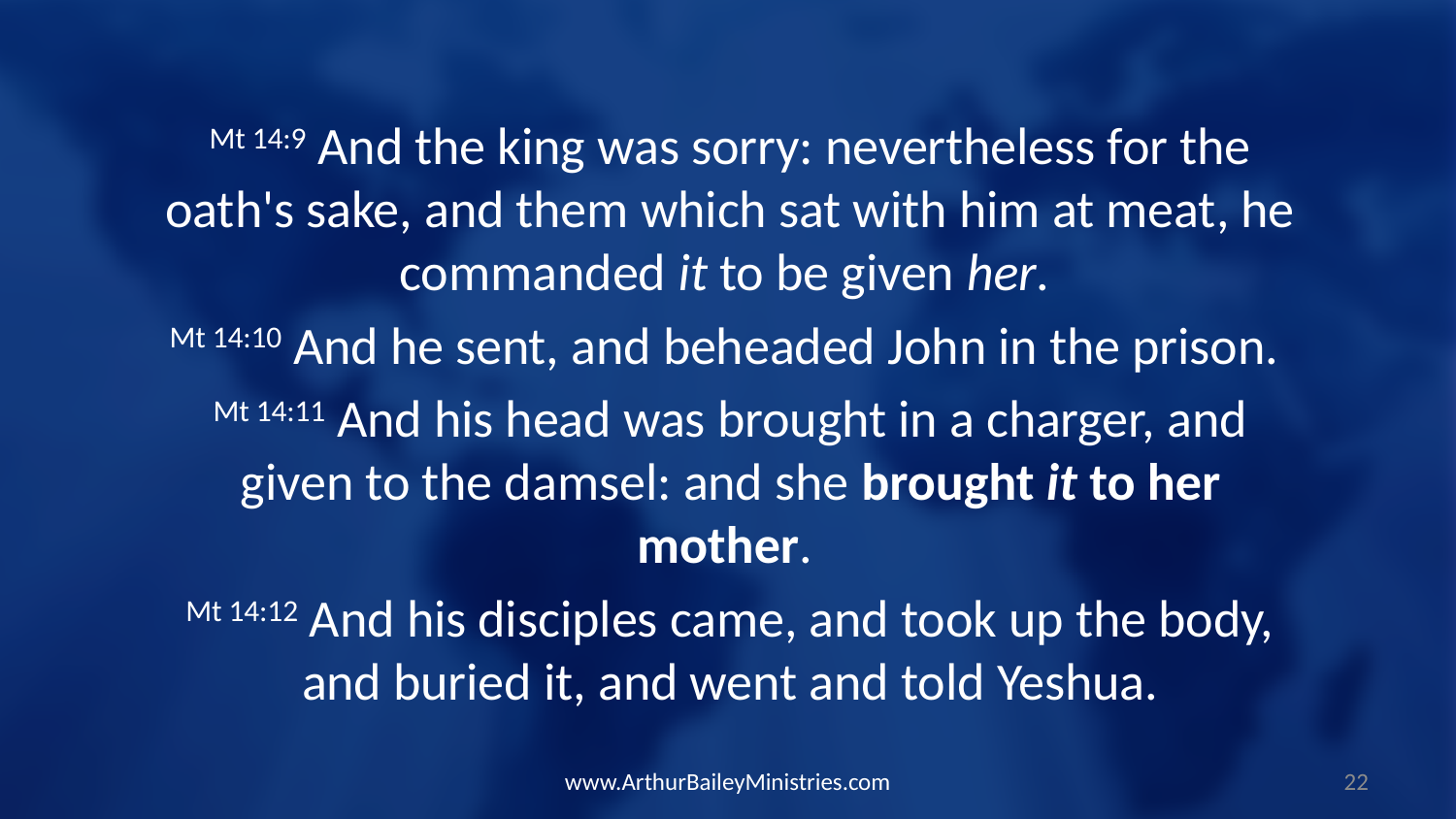

Mt 14:9 And the king was sorry: nevertheless for the oath's sake, and them which sat with him at meat, he commanded it to be given her.
Mt 14:10 And he sent, and beheaded John in the prison.
Mt 14:11 And his head was brought in a charger, and given to the damsel: and she brought it to her mother.
Mt 14:12 And his disciples came, and took up the body, and buried it, and went and told Yeshua.

www.ArthurBaileyMinistries.com
22